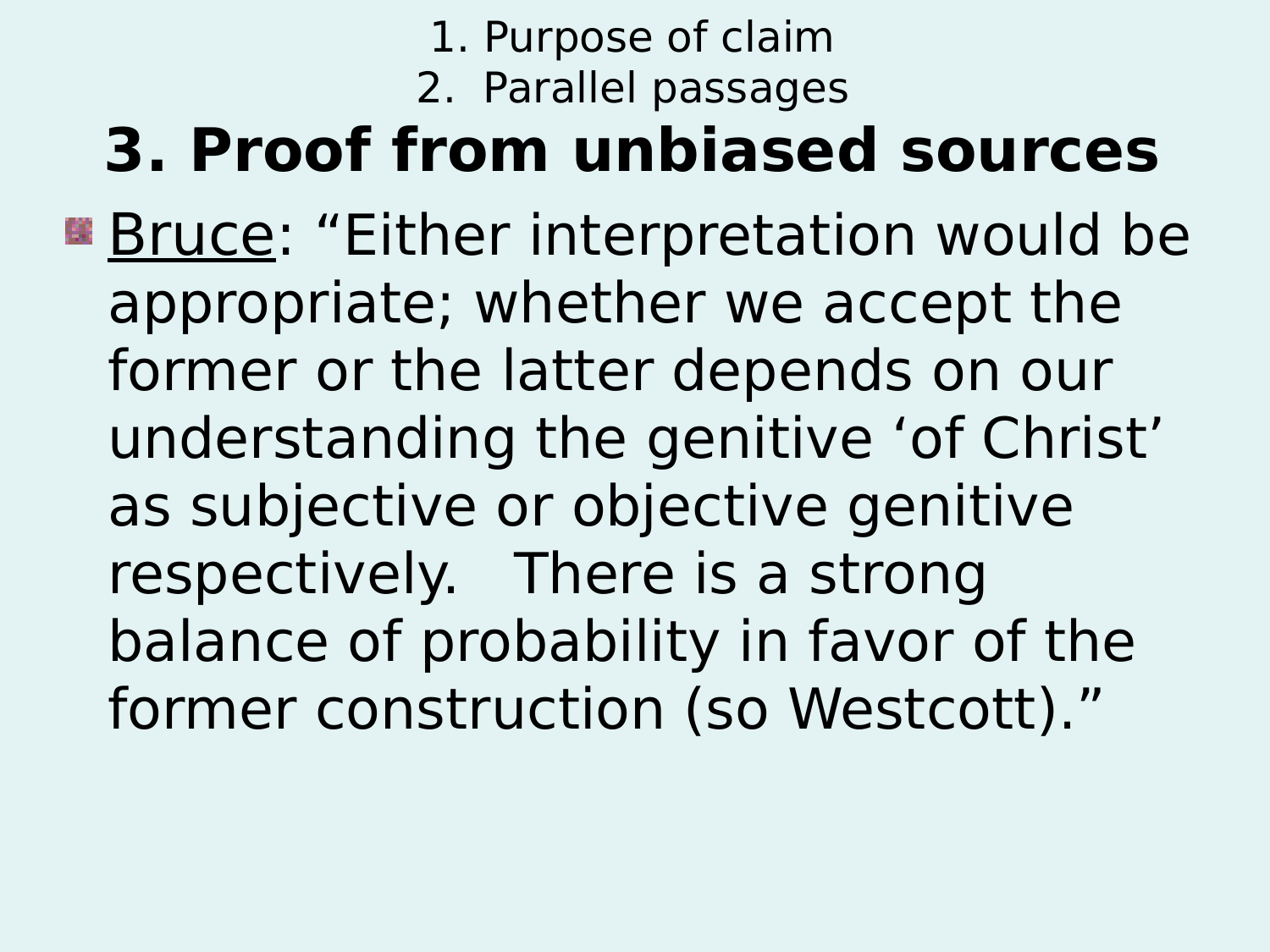

1. Purpose of claim
2.  Parallel passages
3. Proof from unbiased sources
Bruce: “Either interpretation would be appropriate; whether we accept the former or the latter depends on our understanding the genitive ‘of Christ’ as subjective or objective genitive respectively.   There is a strong balance of probability in favor of the former construction (so Westcott).”